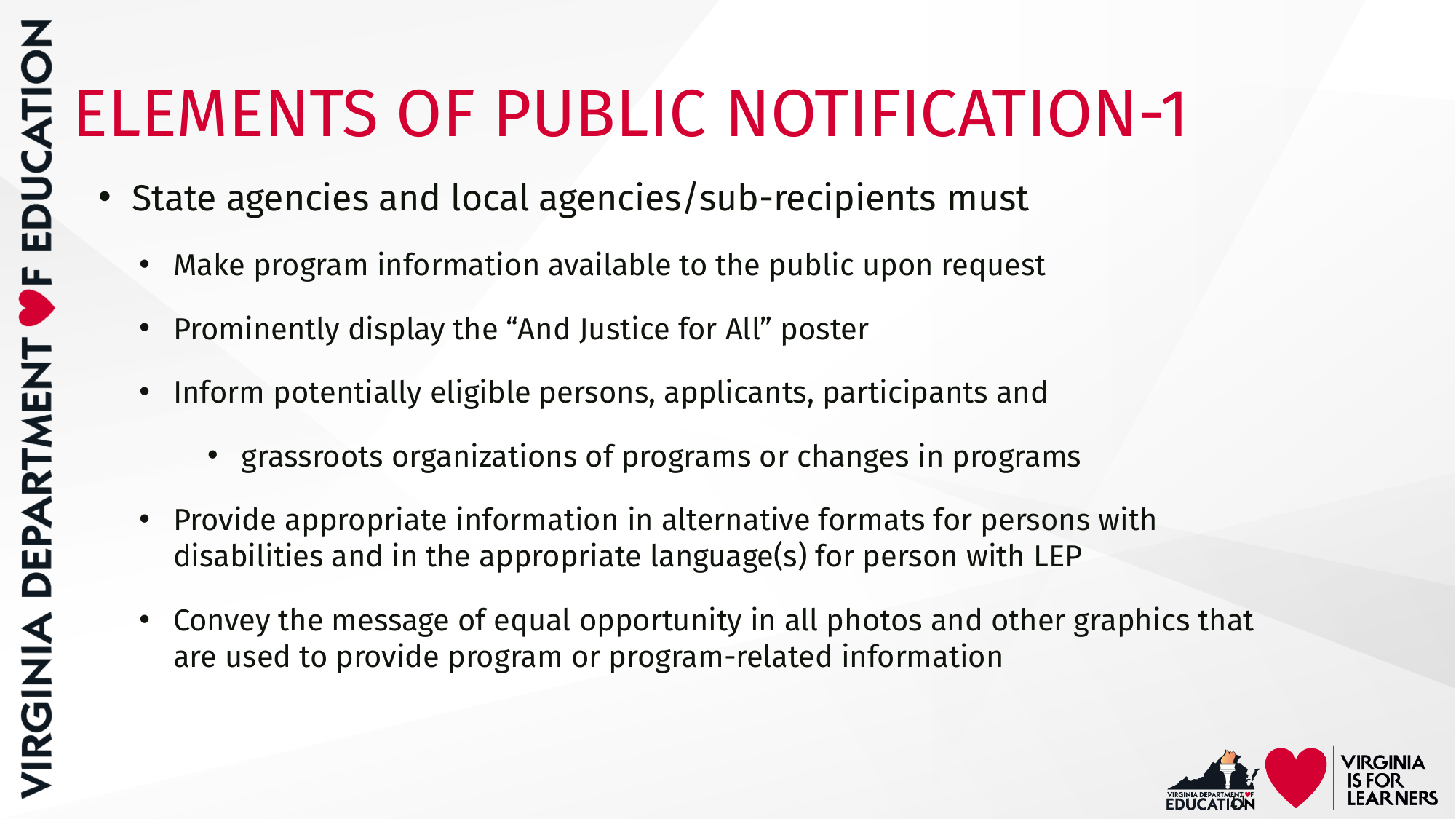

# ELEMENTS OF PUBLIC NOTIFICATION-1
State agencies and local agencies/sub-recipients must
Make program information available to the public upon request
Prominently display the “And Justice for All” poster
Inform potentially eligible persons, applicants, participants and
grassroots organizations of programs or changes in programs
Provide appropriate information in alternative formats for persons with disabilities and in the appropriate language(s) for person with LEP
Convey the message of equal opportunity in all photos and other graphics that are used to provide program or program-related information

11